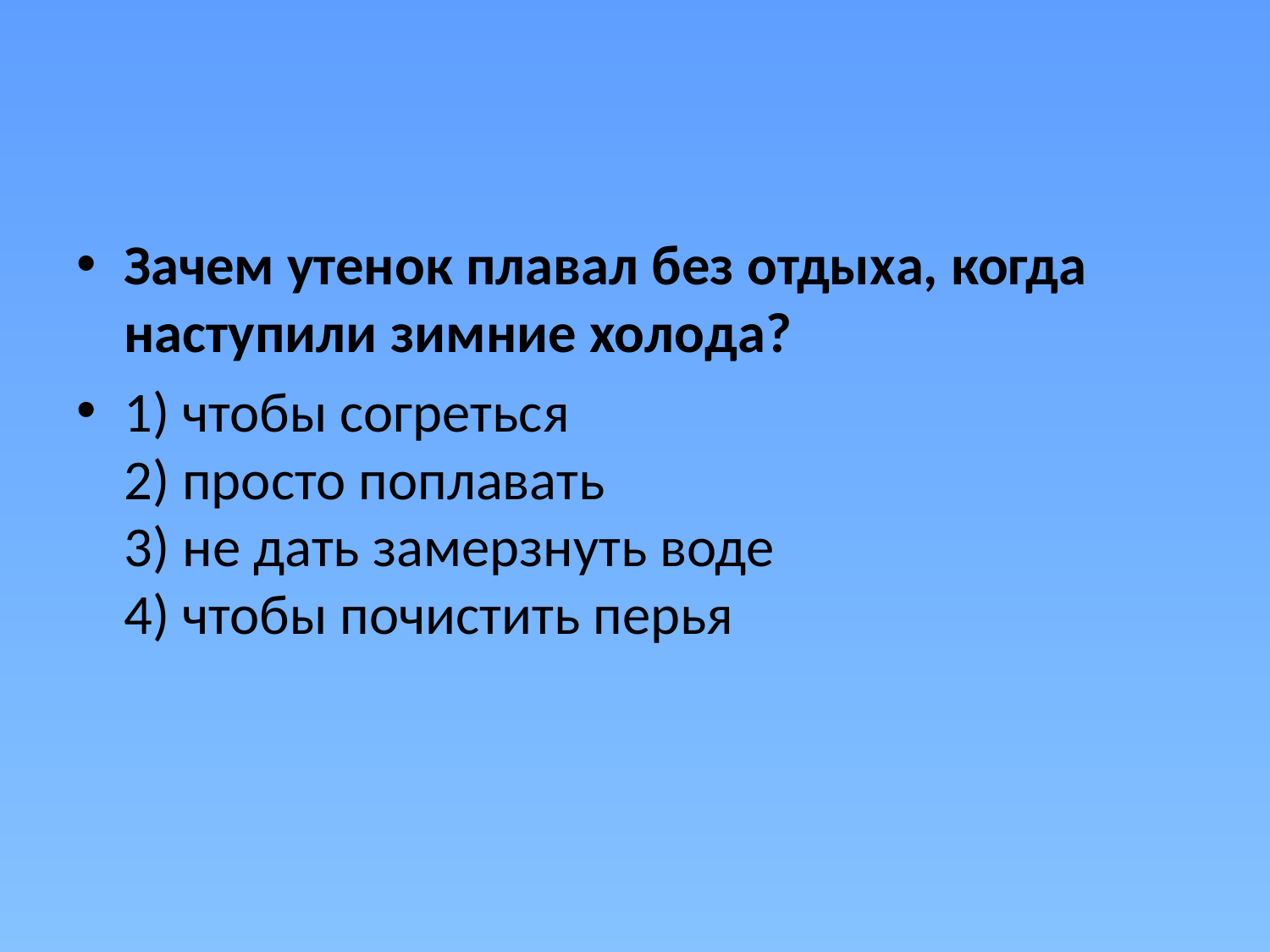

#
Зачем утенок плавал без отдыха, когда наступили зимние холода?
1) чтобы согреться
2) просто поплавать
3) не дать замерзнуть воде
4) чтобы почистить перья